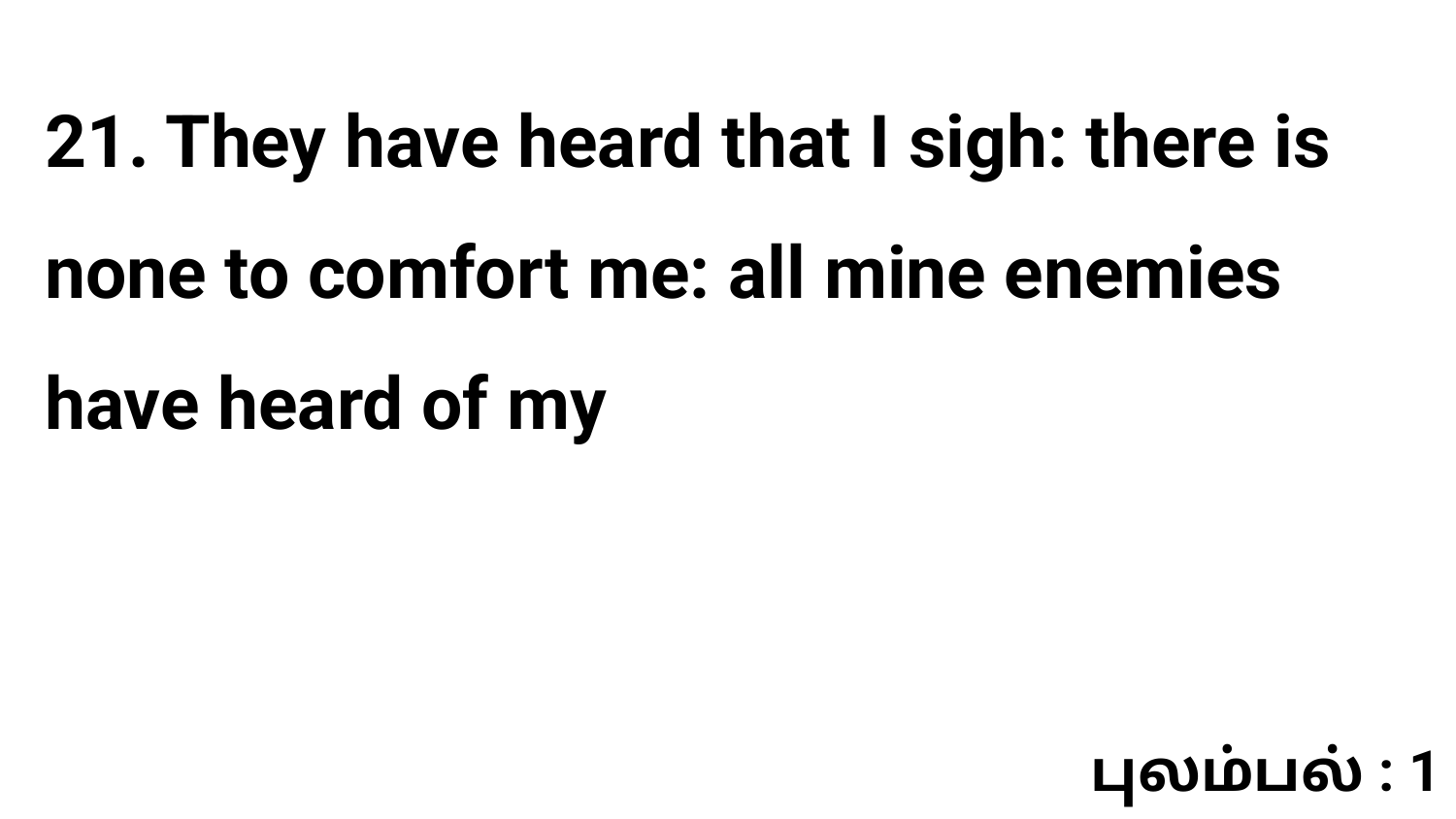

21. They have heard that I sigh: there is none to comfort me: all mine enemies have heard of my
புலம்பல் : 1